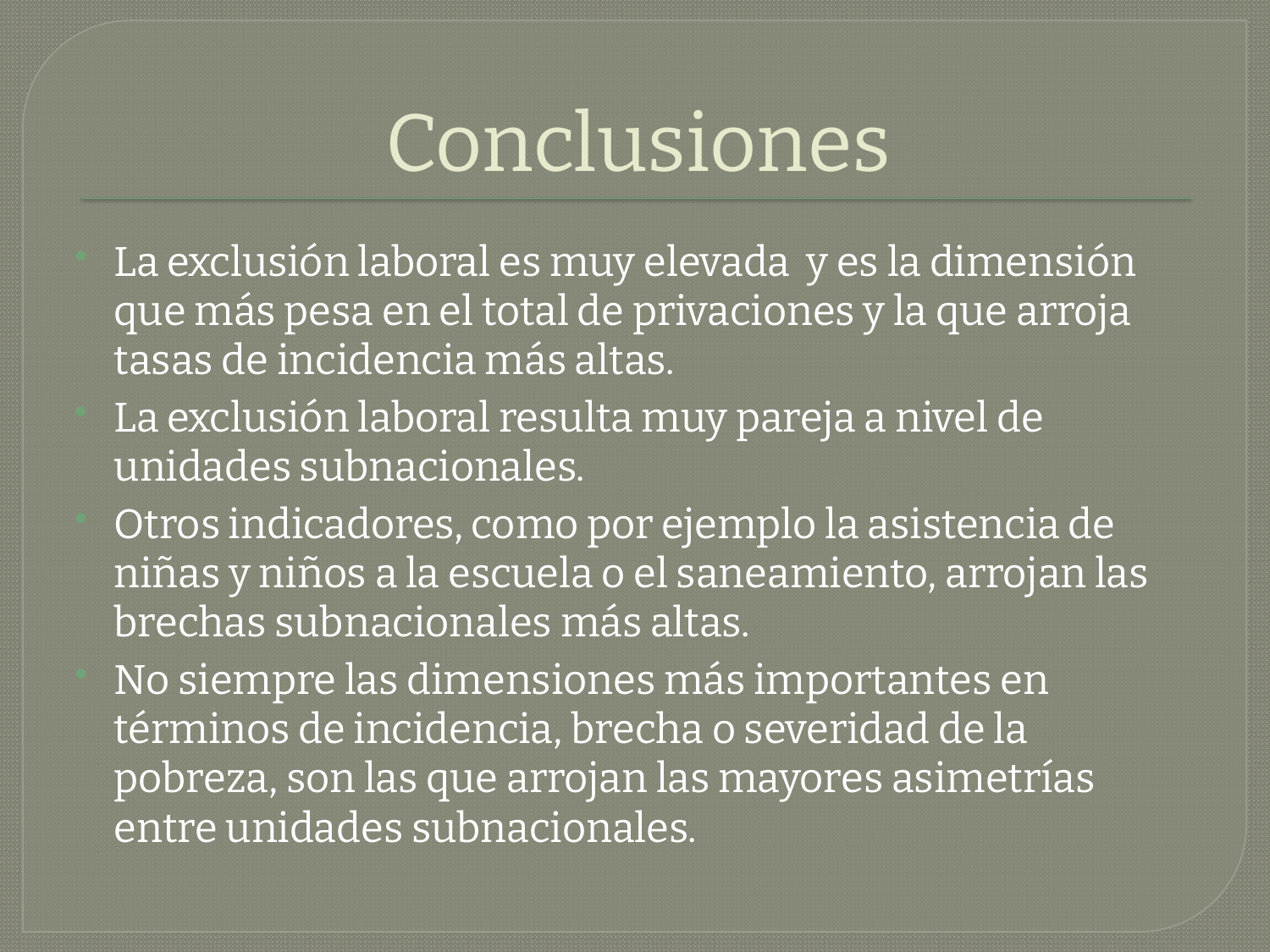

# Conclusiones
La exclusión laboral es muy elevada  y es la dimensión que más pesa en el total de privaciones y la que arroja tasas de incidencia más altas.
La exclusión laboral resulta muy pareja a nivel de unidades subnacionales.
Otros indicadores, como por ejemplo la asistencia de niñas y niños a la escuela o el saneamiento, arrojan las brechas subnacionales más altas.
No siempre las dimensiones más importantes en términos de incidencia, brecha o severidad de la pobreza, son las que arrojan las mayores asimetrías entre unidades subnacionales.